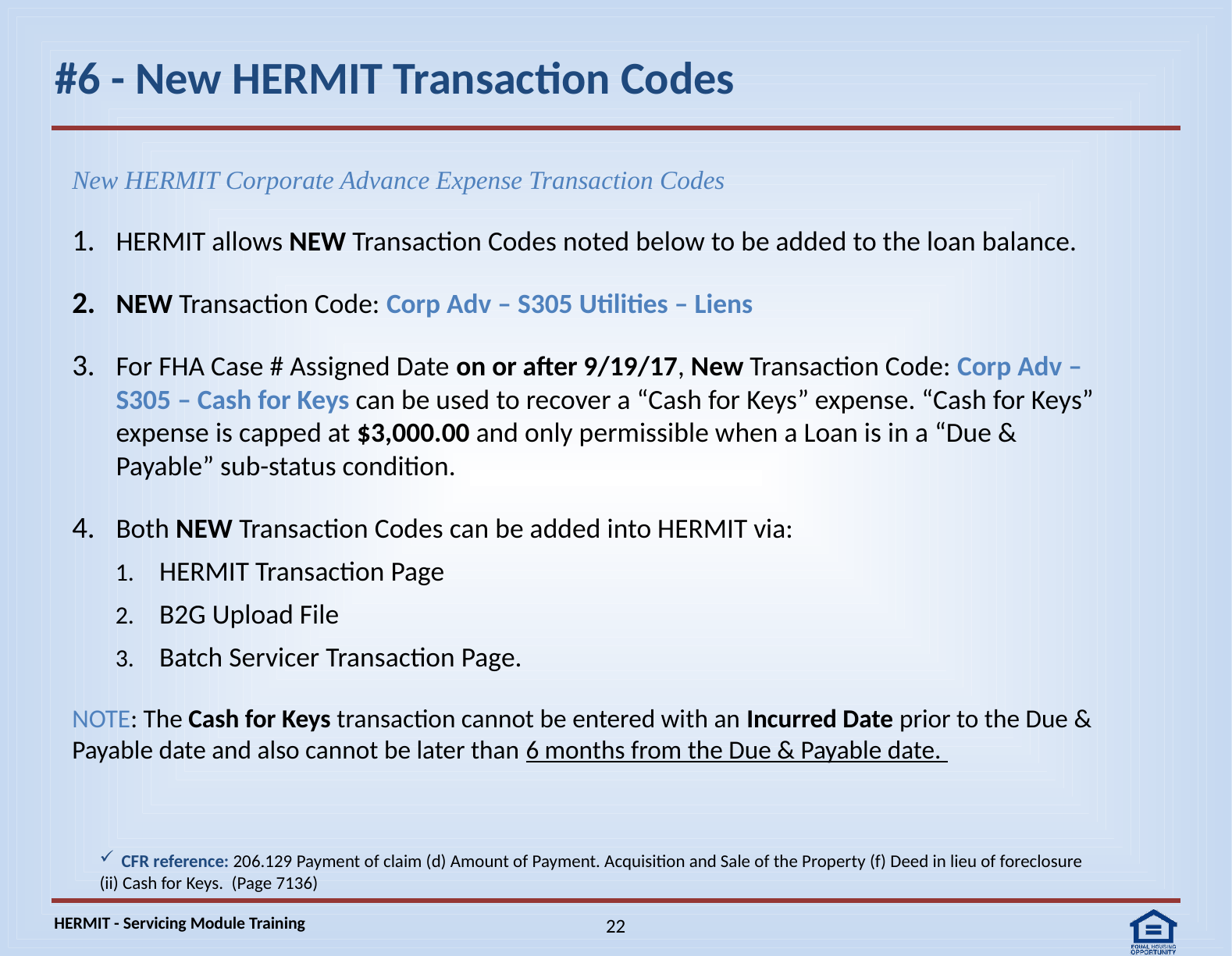

# #6 - New HERMIT Transaction Codes

New HERMIT Corporate Advance Expense Transaction Codes
HERMIT allows NEW Transaction Codes noted below to be added to the loan balance.
NEW Transaction Code: Corp Adv – S305 Utilities – Liens
For FHA Case # Assigned Date on or after 9/19/17, New Transaction Code: Corp Adv – S305 – Cash for Keys can be used to recover a “Cash for Keys” expense. “Cash for Keys” expense is capped at $3,000.00 and only permissible when a Loan is in a “Due & Payable” sub-status condition.
Both NEW Transaction Codes can be added into HERMIT via:
HERMIT Transaction Page
B2G Upload File
Batch Servicer Transaction Page.
NOTE: The Cash for Keys transaction cannot be entered with an Incurred Date prior to the Due & Payable date and also cannot be later than 6 months from the Due & Payable date.

CFR reference: 206.129 Payment of claim (d) Amount of Payment. Acquisition and Sale of the Property (f) Deed in lieu of foreclosure
(ii) Cash for Keys.  (Page 7136)

22